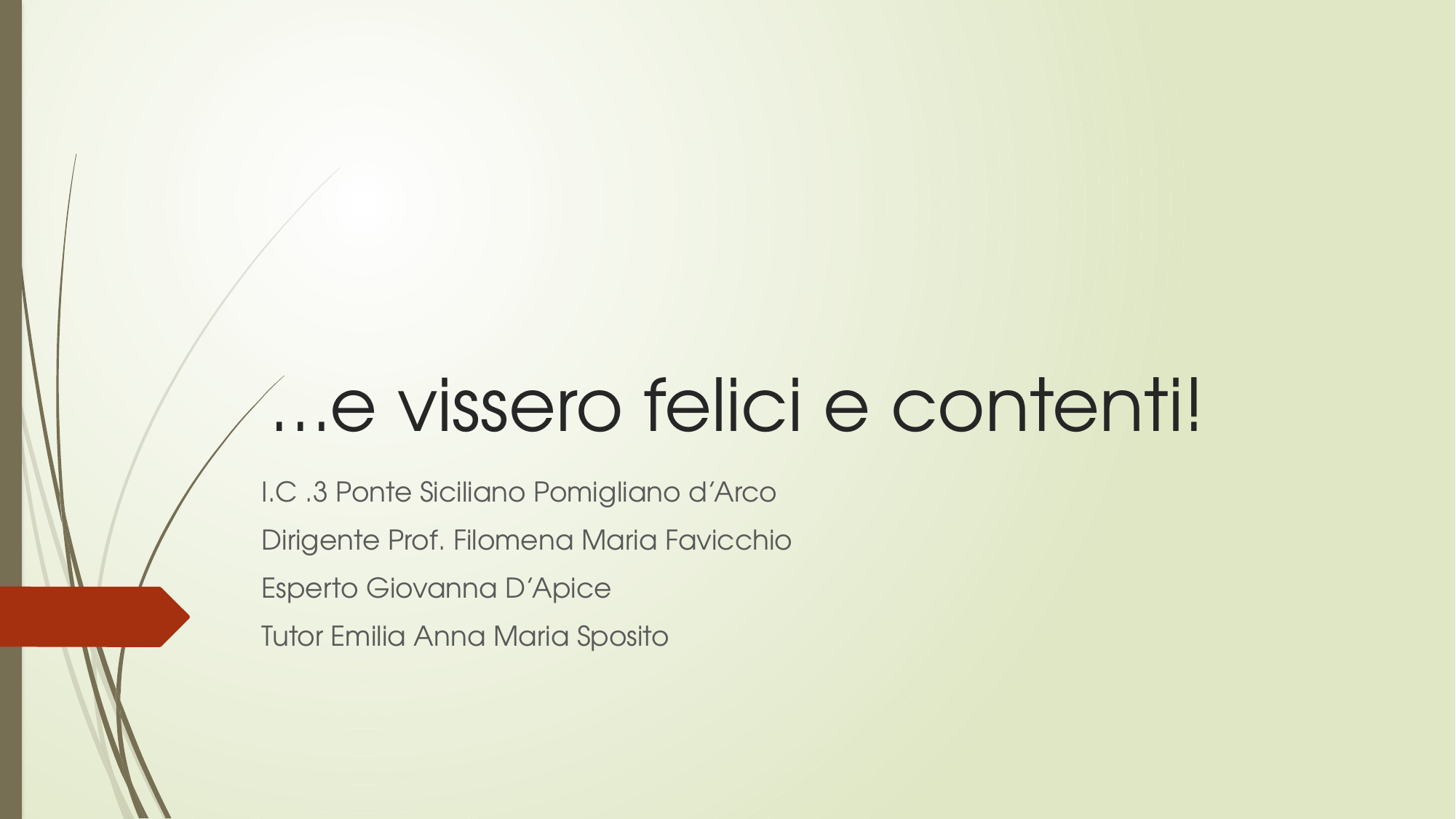

# …e vissero felici e contenti!
I.C .3 Ponte Siciliano Pomigliano d’Arco
Dirigente Prof. Filomena Maria Favicchio
Esperto Giovanna D’Apice
Tutor Emilia Anna Maria Sposito